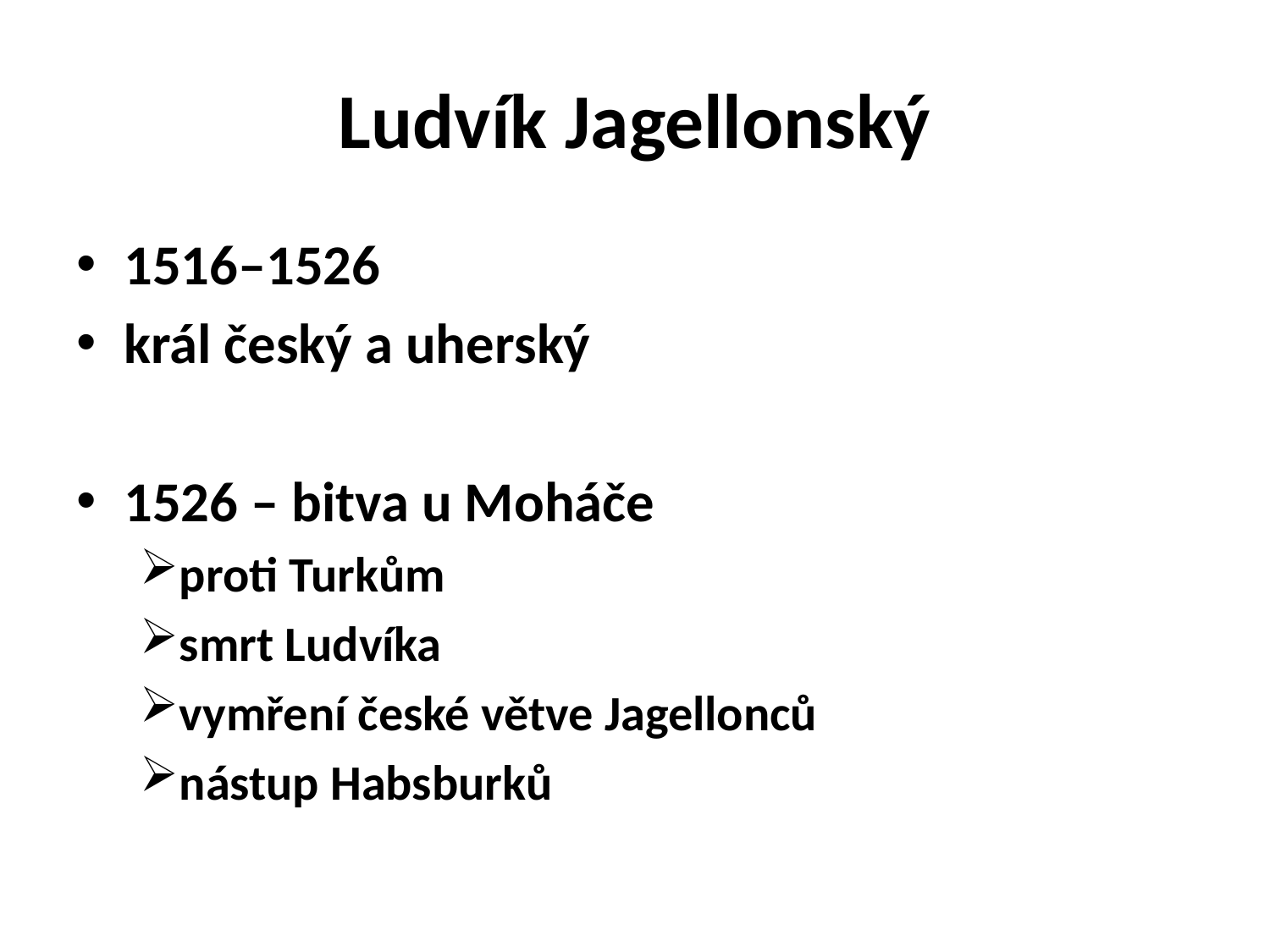

# Ludvík Jagellonský
1516–1526
král český a uherský

1526 – bitva u Moháče
proti Turkům
smrt Ludvíka
vymření české větve Jagellonců
nástup Habsburků